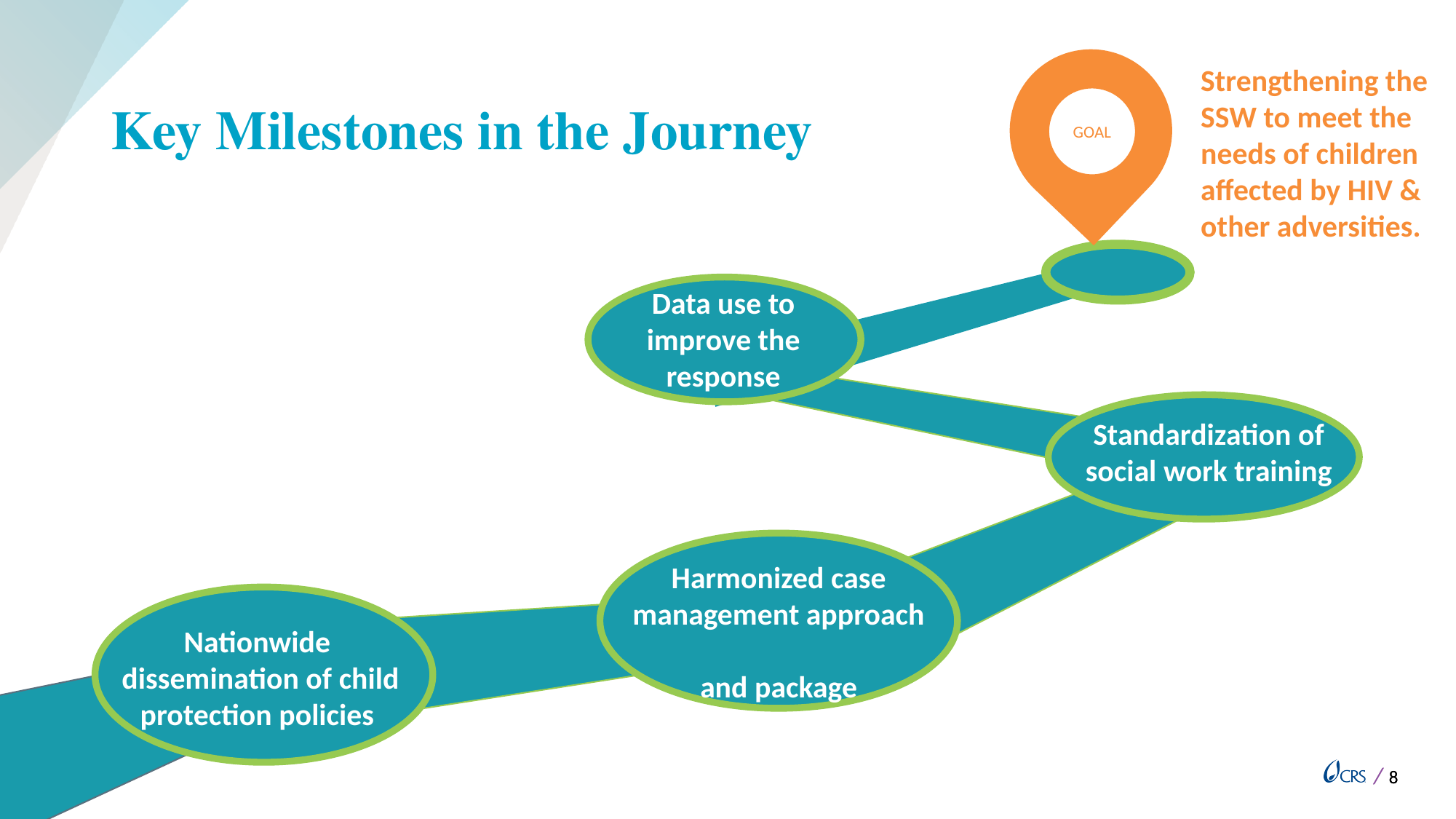

# Key Milestones in the Journey

GOAL
Strengthening the SSW to meet the needs of children affected by HIV & other adversities.

Data use to improve the response
Standardization of social work training
Harmonized case management approach
and package

Nationwide
dissemination of child protection policies